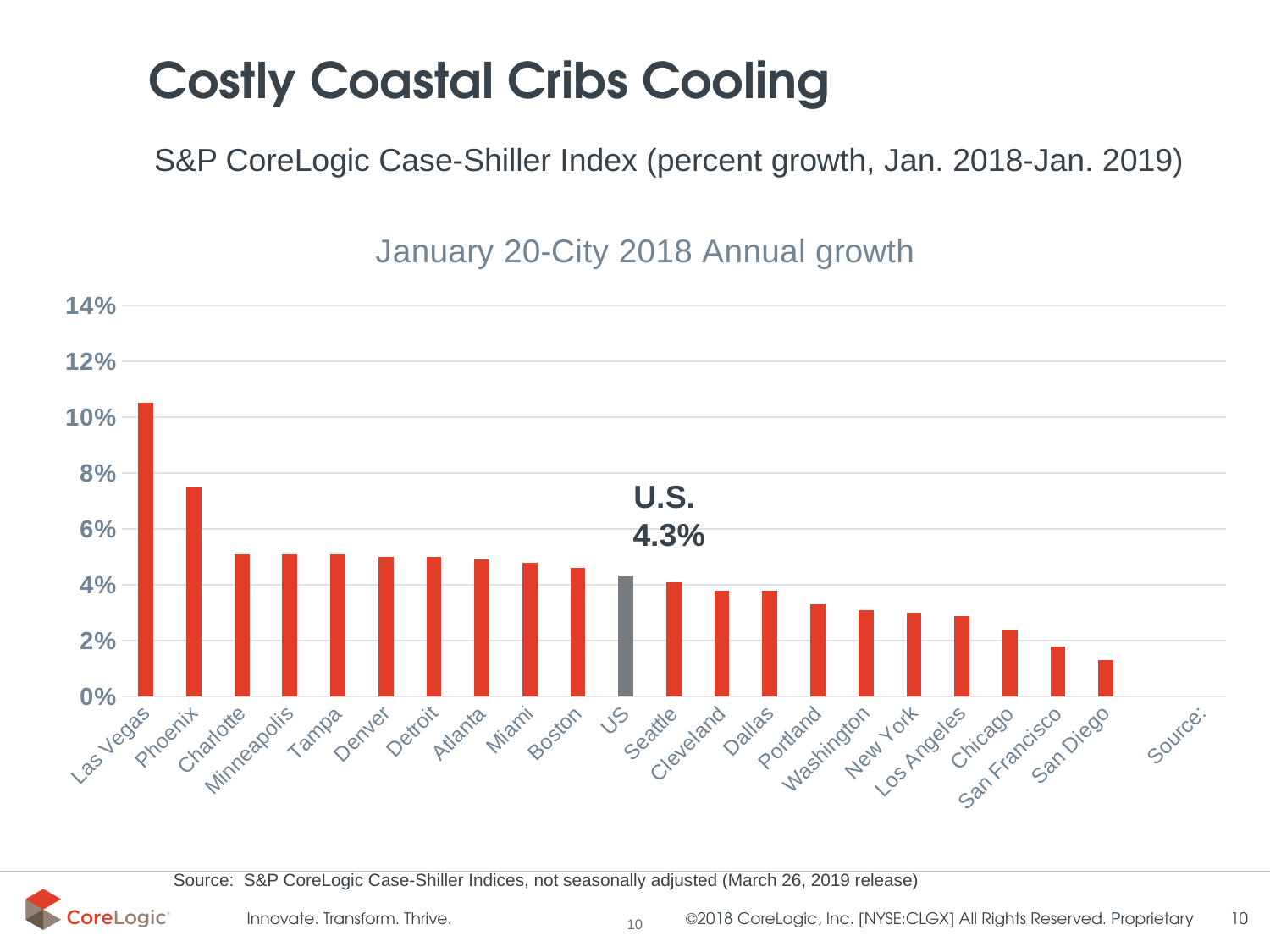

# Costly Coastal Cribs Cooling
S&P CoreLogic Case-Shiller Index (percent growth, Jan. 2018-Jan. 2019)

[unsupported chart]

U.S.
4.3%
Source:  S&P CoreLogic Case-Shiller Indices, not seasonally adjusted (March 26, 2019 release)
10